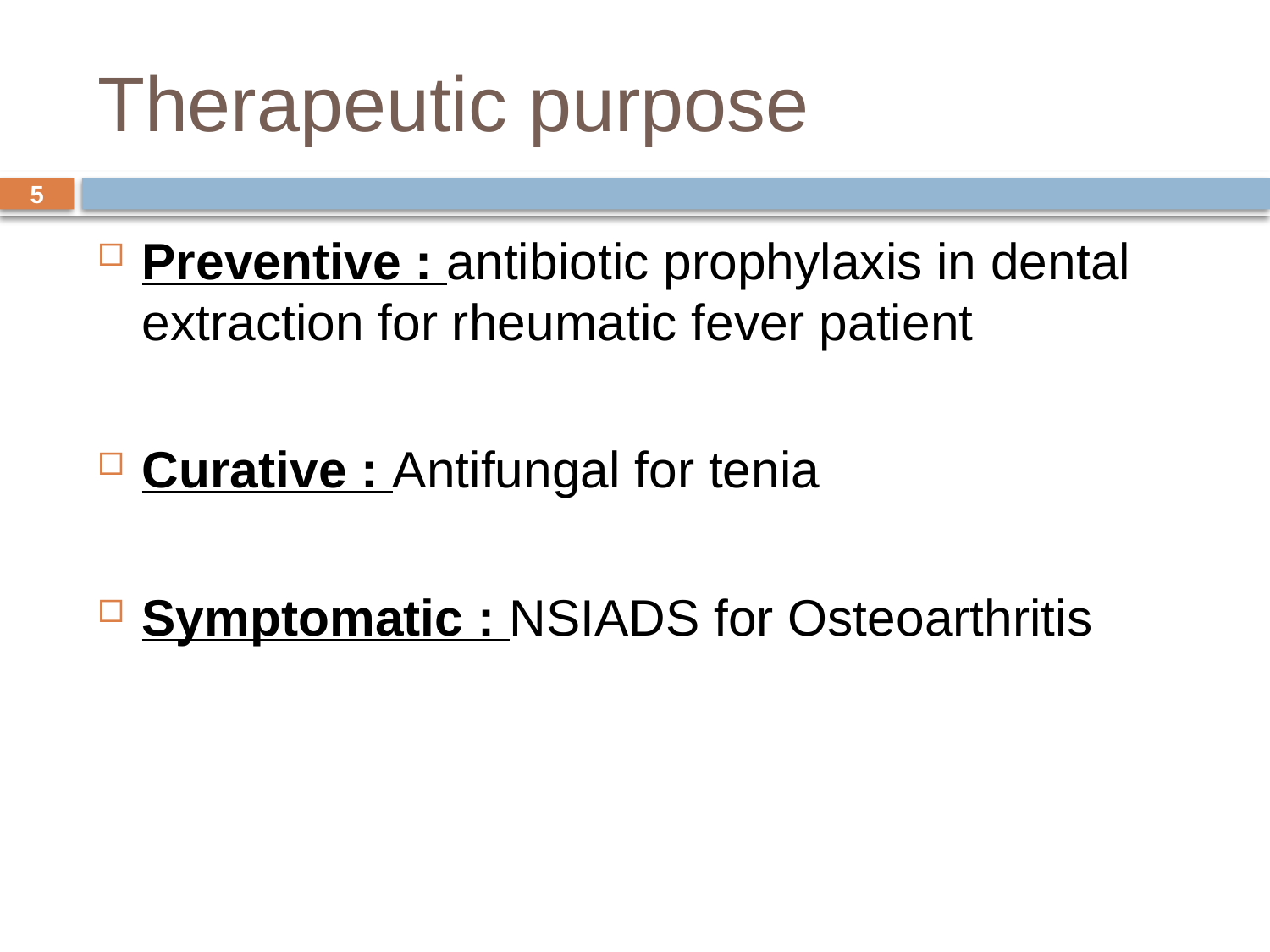

# Therapeutic purpose
5
Preventive : antibiotic prophylaxis in dental extraction for rheumatic fever patient

Curative : Antifungal for tenia

Symptomatic : NSIADS for Osteoarthritis